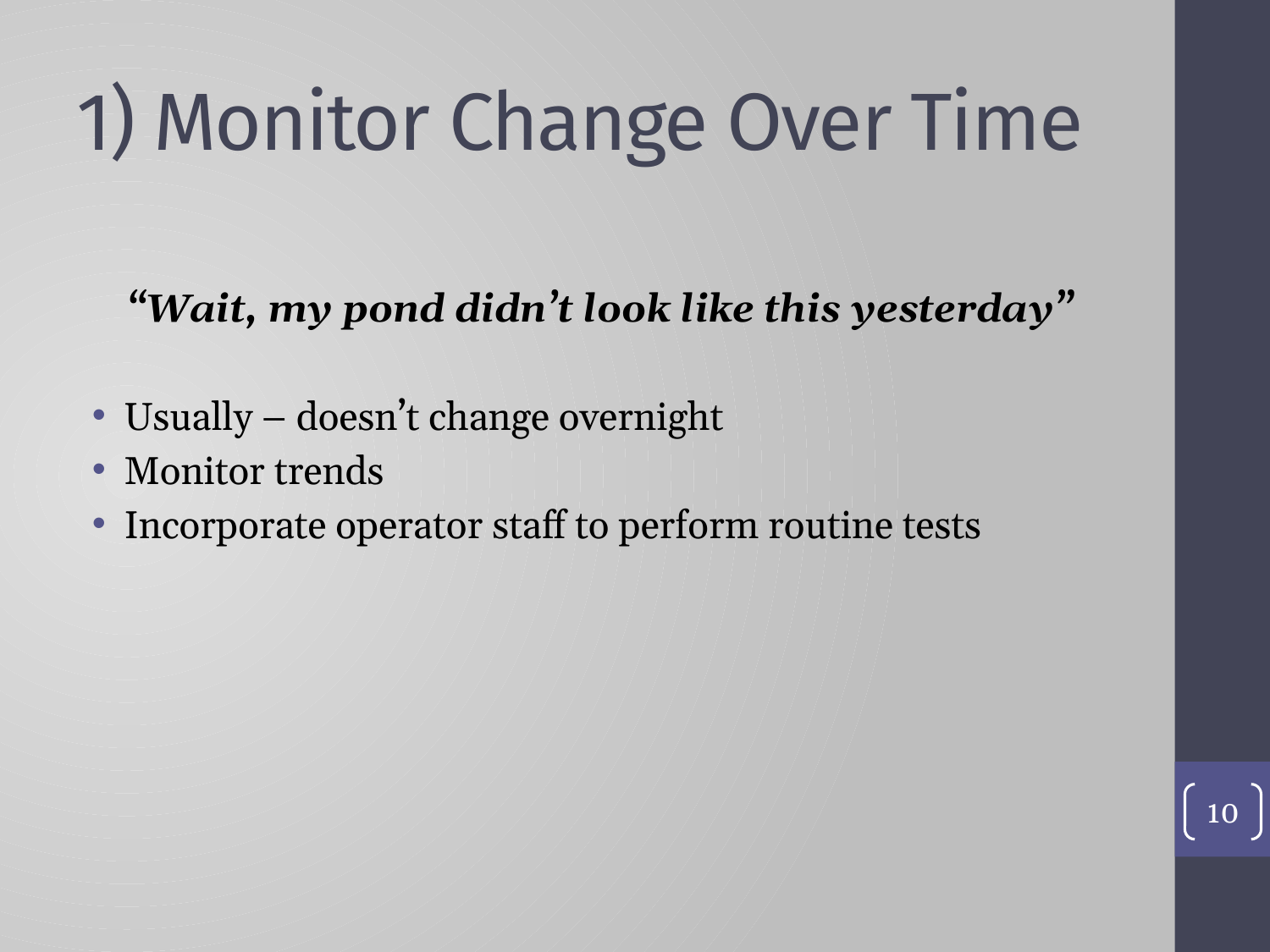

# 1) Monitor Change Over Time

“Wait, my pond didn’t look like this yesterday”

Usually – doesn’t change overnight
Monitor trends
Incorporate operator staff to perform routine tests
10